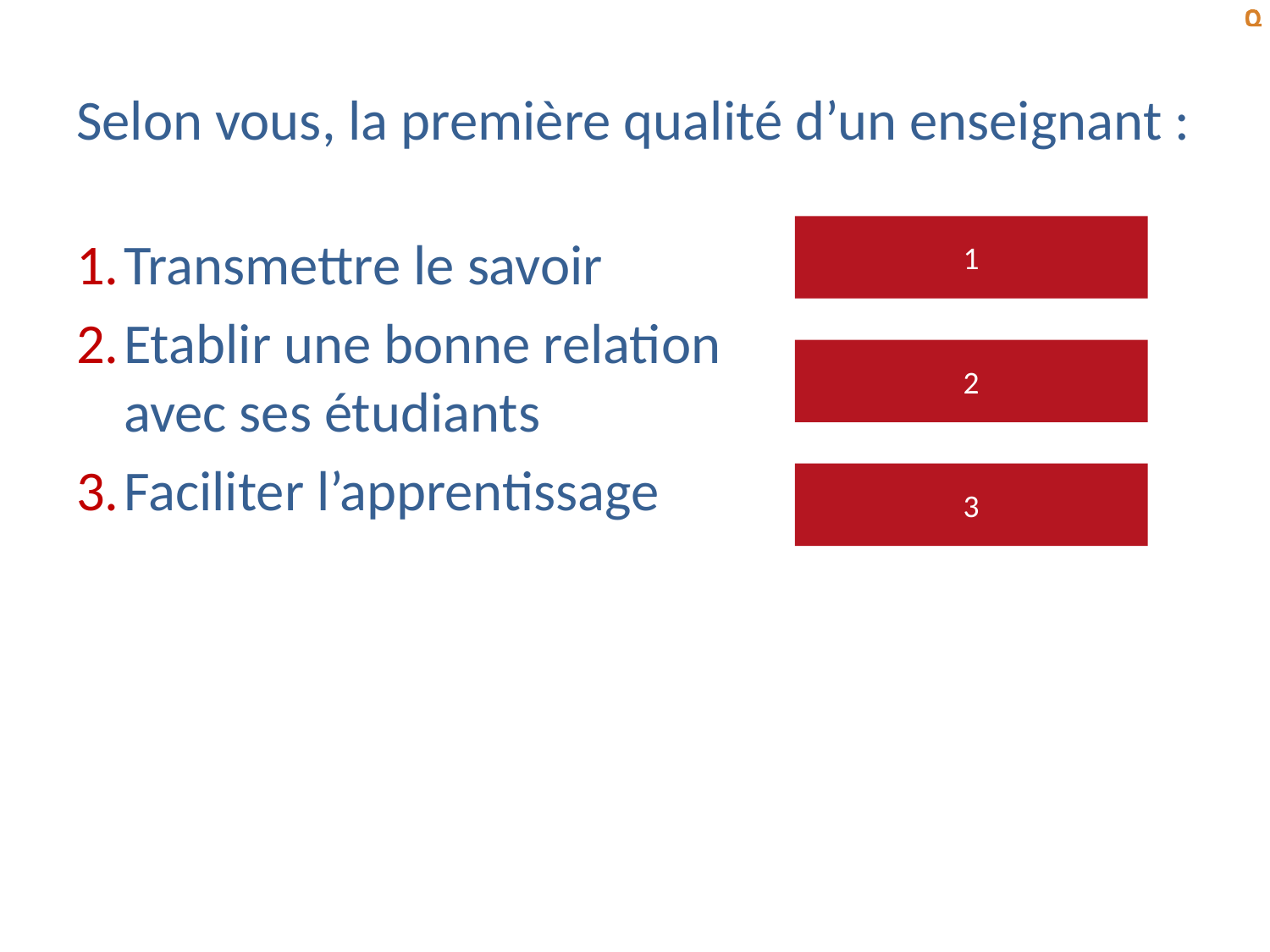

# Selon vous, la première qualité d’un enseignant :
1
2
3
Transmettre le savoir
Etablir une bonne relation avec ses étudiants
Faciliter l’apprentissage